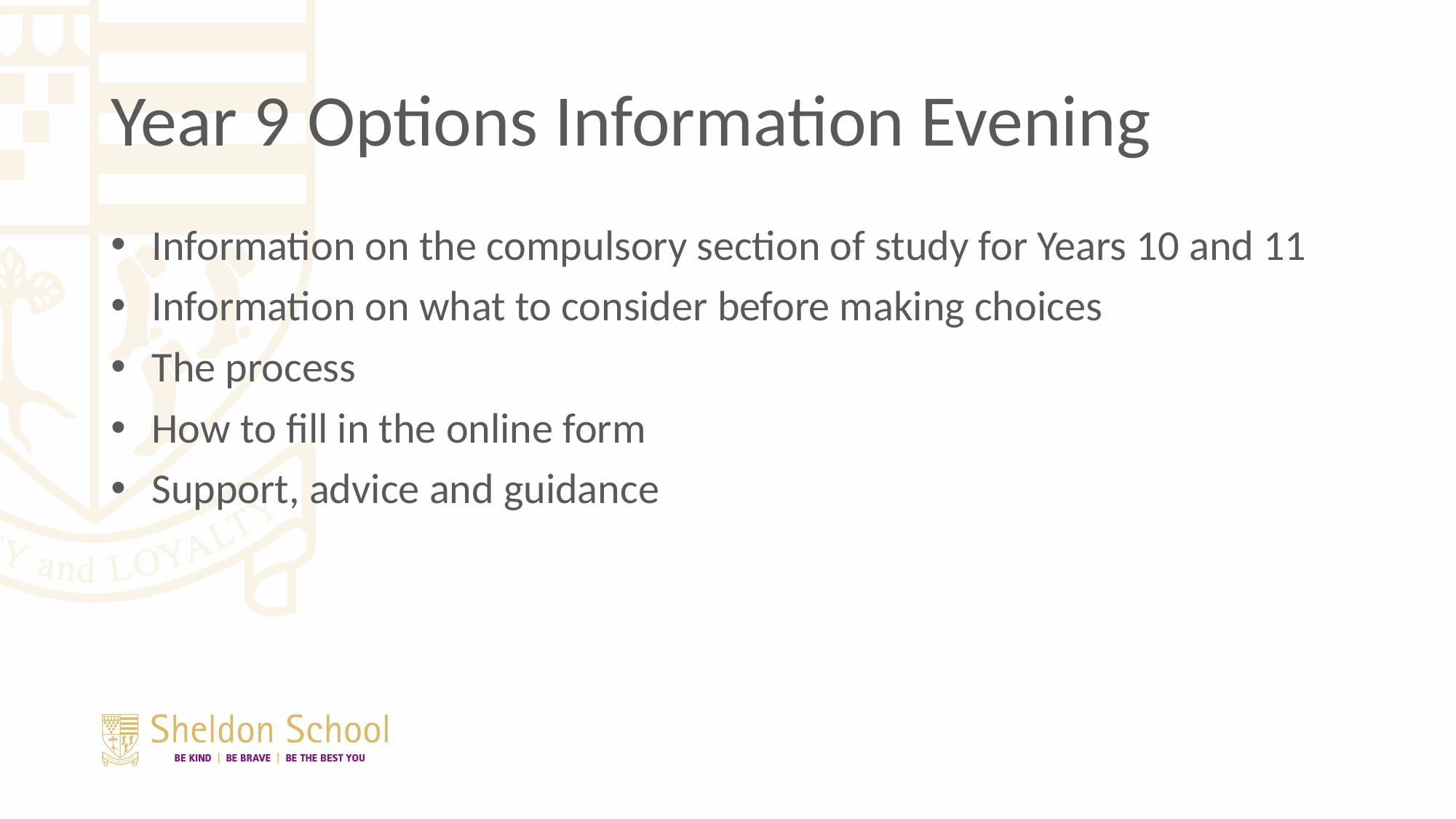

# Year 9 Options Information Evening
Information on the compulsory section of study for Years 10 and 11
Information on what to consider before making choices
The process
How to fill in the online form
Support, advice and guidance